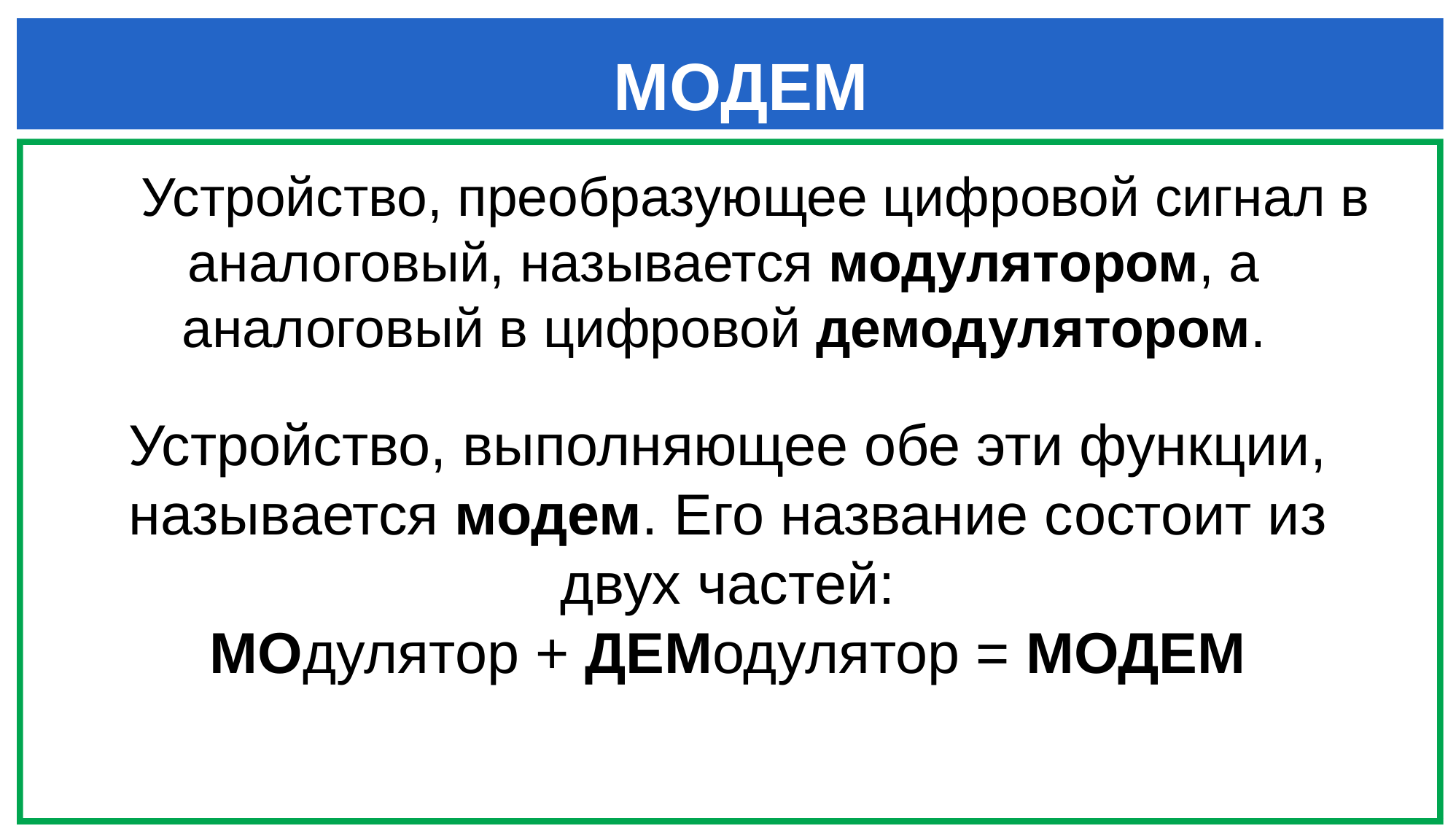

МОДЕМ
Устройство, преобразующее цифровой сигнал в аналоговый, называется модулятором, а аналоговый в цифровой демодулятором.
Устройство, выполняющее обе эти функции, называется модем. Его название состоит из двух частей:
МОдулятор + ДЕМодулятор = МОДЕМ